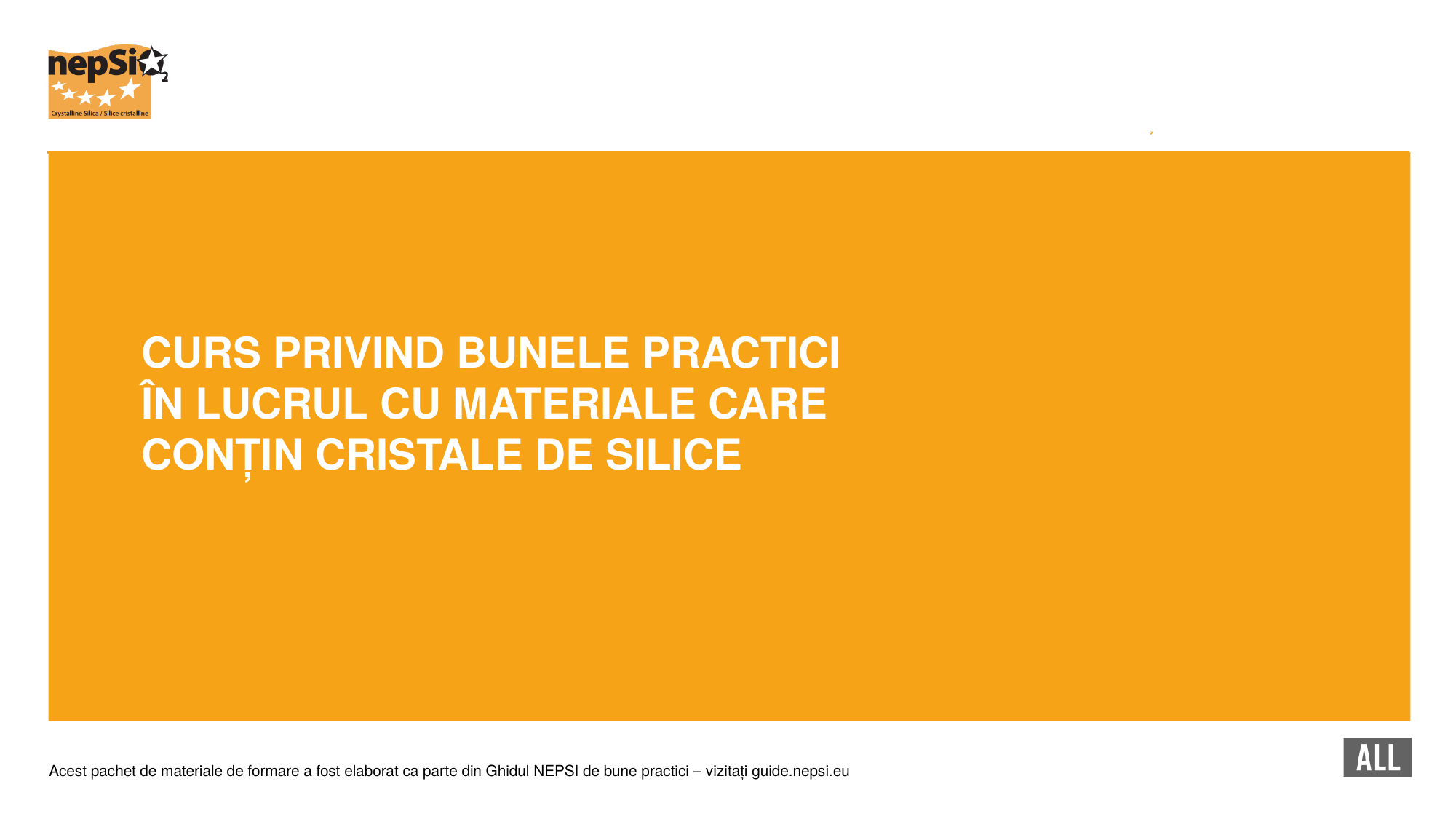

CURS PRIVIND BUNELE PRACTICI ÎN LUCRUL CU MATERIALE CARE CONȚIN CRISTALE DE SILICE